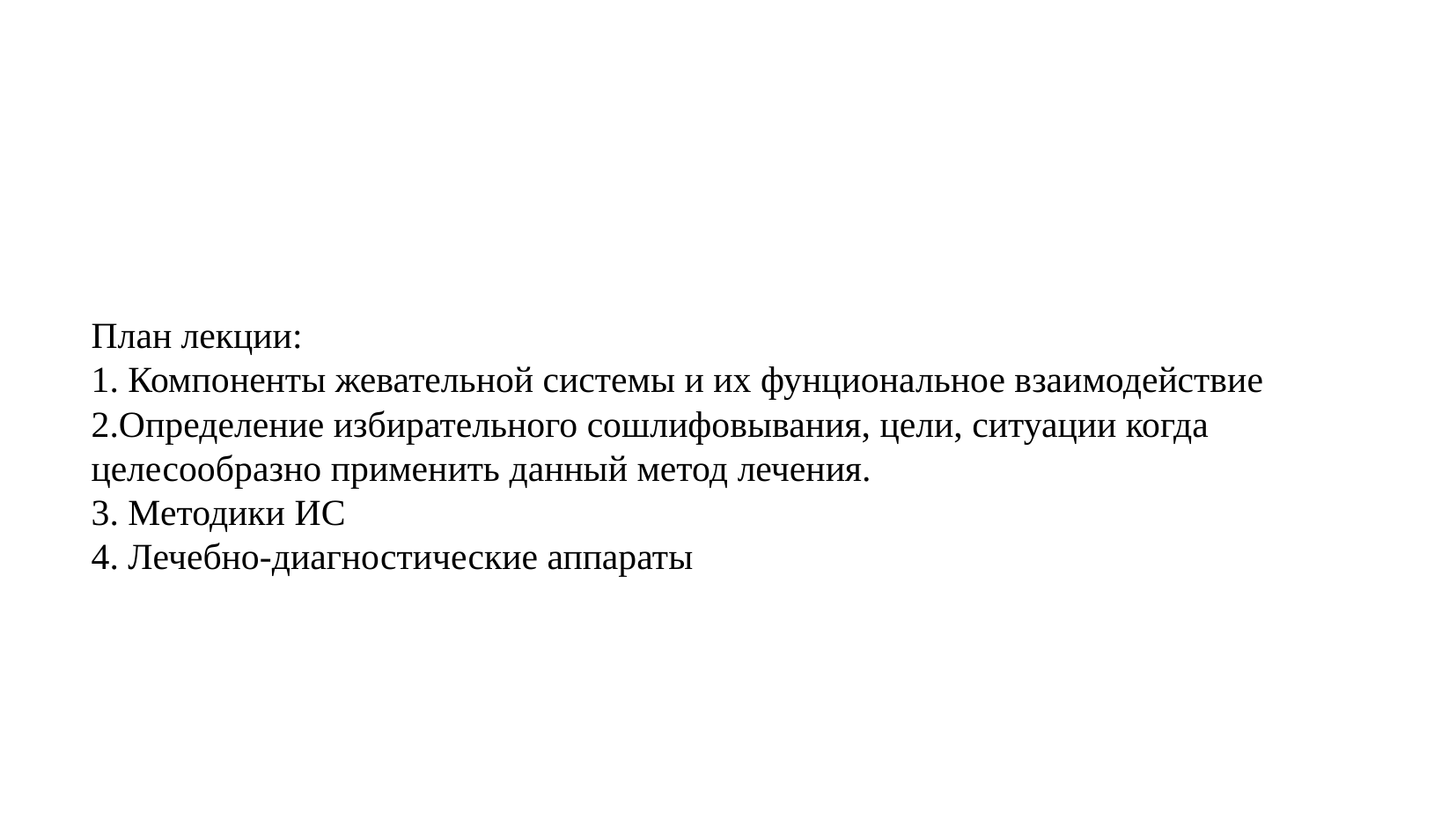

# План лекции: 1. Компоненты жевательной системы и их фунциональное взаимодействие 2.Определение избирательного сошлифовывания, цели, ситуации когда целесообразно применить данный метод лечения. 3. Методики ИС 4. Лечебно-диагностические аппараты